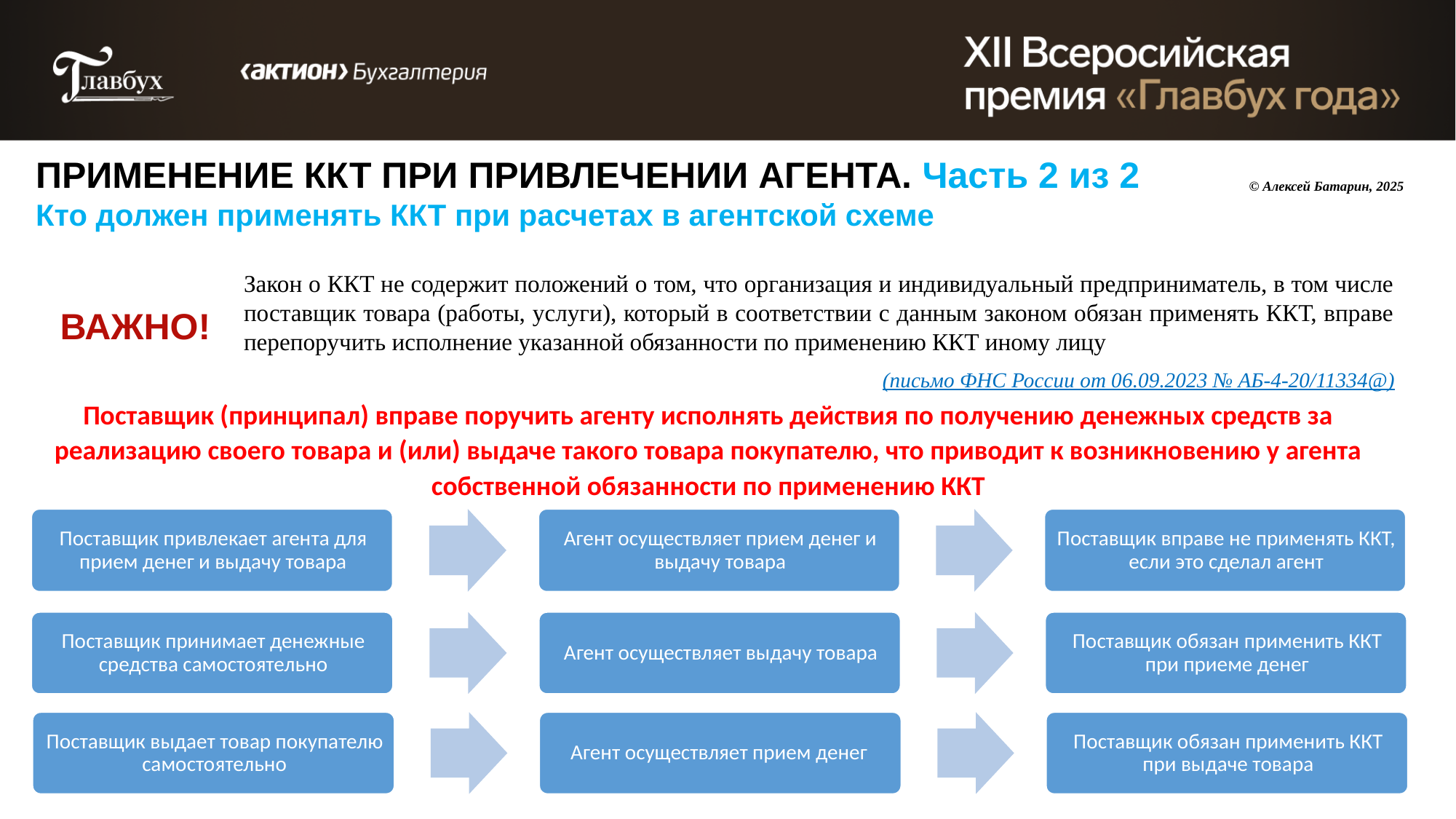

ПРИМЕНЕНИЕ ККТ ПРИ ПРИВЛЕЧЕНИИ АГЕНТА. Часть 2 из 2
Кто должен применять ККТ при расчетах в агентской схеме
© Алексей Батарин, 2025
Закон о ККТ не содержит положений о том, что организация и индивидуальный предприниматель, в том числе поставщик товара (работы, услуги), который в соответствии с данным законом обязан применять ККТ, вправе перепоручить исполнение указанной обязанности по применению ККТ иному лицу

(письмо ФНС России от 06.09.2023 № АБ-4-20/11334@)
ВАЖНО!
Поставщик (принципал) вправе поручить агенту исполнять действия по получению денежных средств за реализацию своего товара и (или) выдаче такого товара покупателю, что приводит к возникновению у агента собственной обязанности по применению ККТ
Поставщик привлекает агента для прием денег и выдачу товара

Агент осуществляет прием денег и выдачу товара

Поставщик вправе не применять ККТ, если это сделал агент
Поставщик принимает денежные средства самостоятельно

Агент осуществляет выдачу товара

Поставщик обязан применить ККТ при приеме денег
Поставщик выдает товар покупателю самостоятельно

Агент осуществляет прием денег

Поставщик обязан применить ККТ при выдаче товара